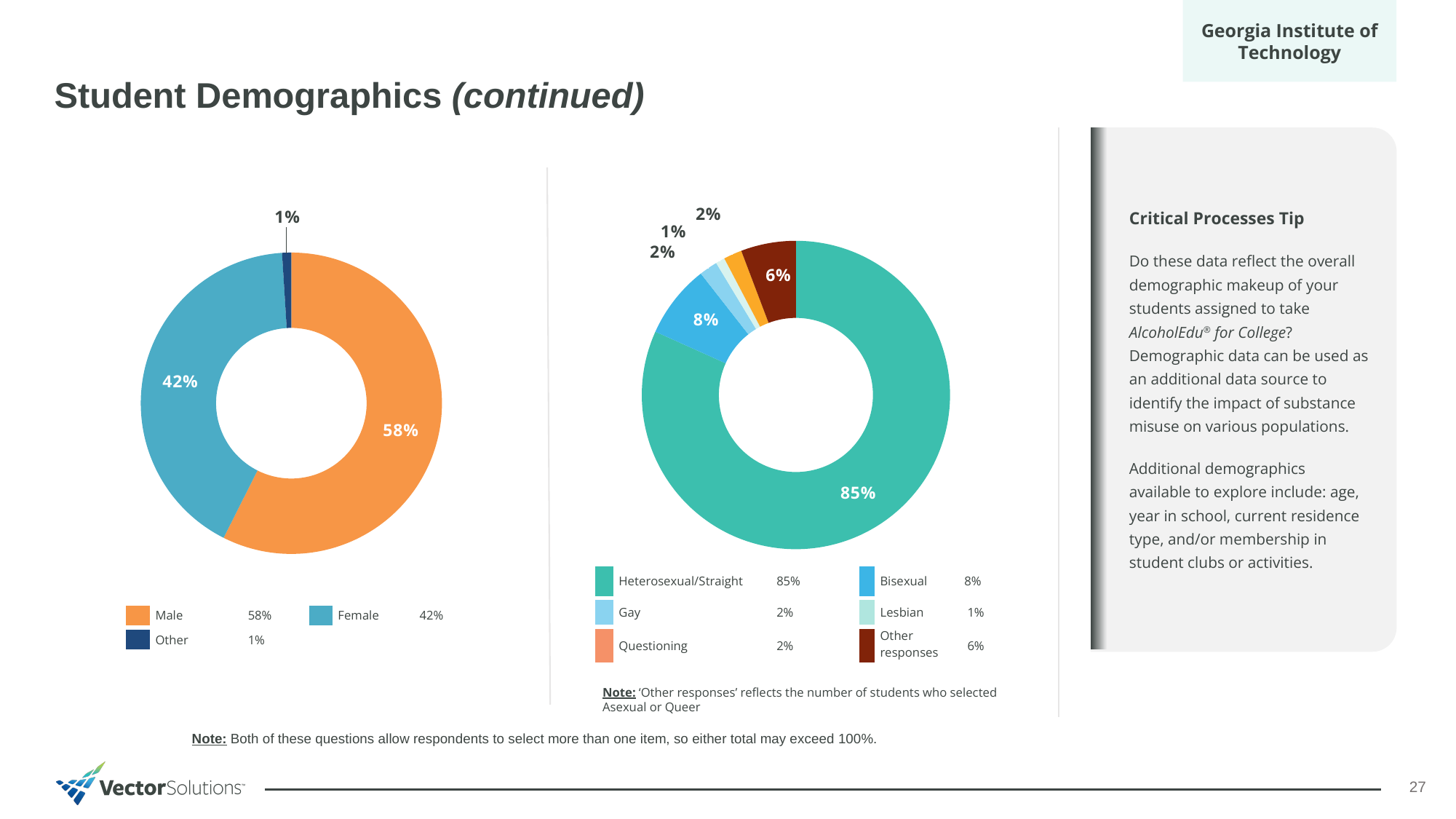

Georgia Institute of Technology
Student Demographics (continued)

### Chart

| Category | Column1 |
|---|---|
| Heterosexual / Straight | 0.85 |
| Bisexual | 0.08 |
| Gay | 0.02 |
| Lesbian | 0.01 |
| Questioning | 0.02 |
| Other | 0.06 |
Critical Processes Tip
Do these data reflect the overall demographic makeup of your students assigned to take AlcoholEdu® for College? Demographic data can be used as an additional data source to identify the impact of substance misuse on various populations.
Additional demographics available to explore include: age, year in school, current residence type, and/or membership in student clubs or activities.

### Chart

| Category | Column1 |
|---|---|
| Male | 0.58 |
| Female | 0.42 |
| Other | 0.01 |
|  | Heterosexual/Straight | 85% |  | Bisexual | 8% |
| --- | --- | --- | --- | --- | --- |
|  | Gay | 2% |  | Lesbian | 1% |
|  | Questioning | 2% |  | Other responses | 6% |
|  | Male | 58% |  | Female | 42% |
| --- | --- | --- | --- | --- | --- |
|  | Other | 1% |  |  |  |

Note: ‘Other responses’ reflects the number of students who selected Asexual or Queer

Note: Both of these questions allow respondents to select more than one item, so either total may exceed 100%.
27